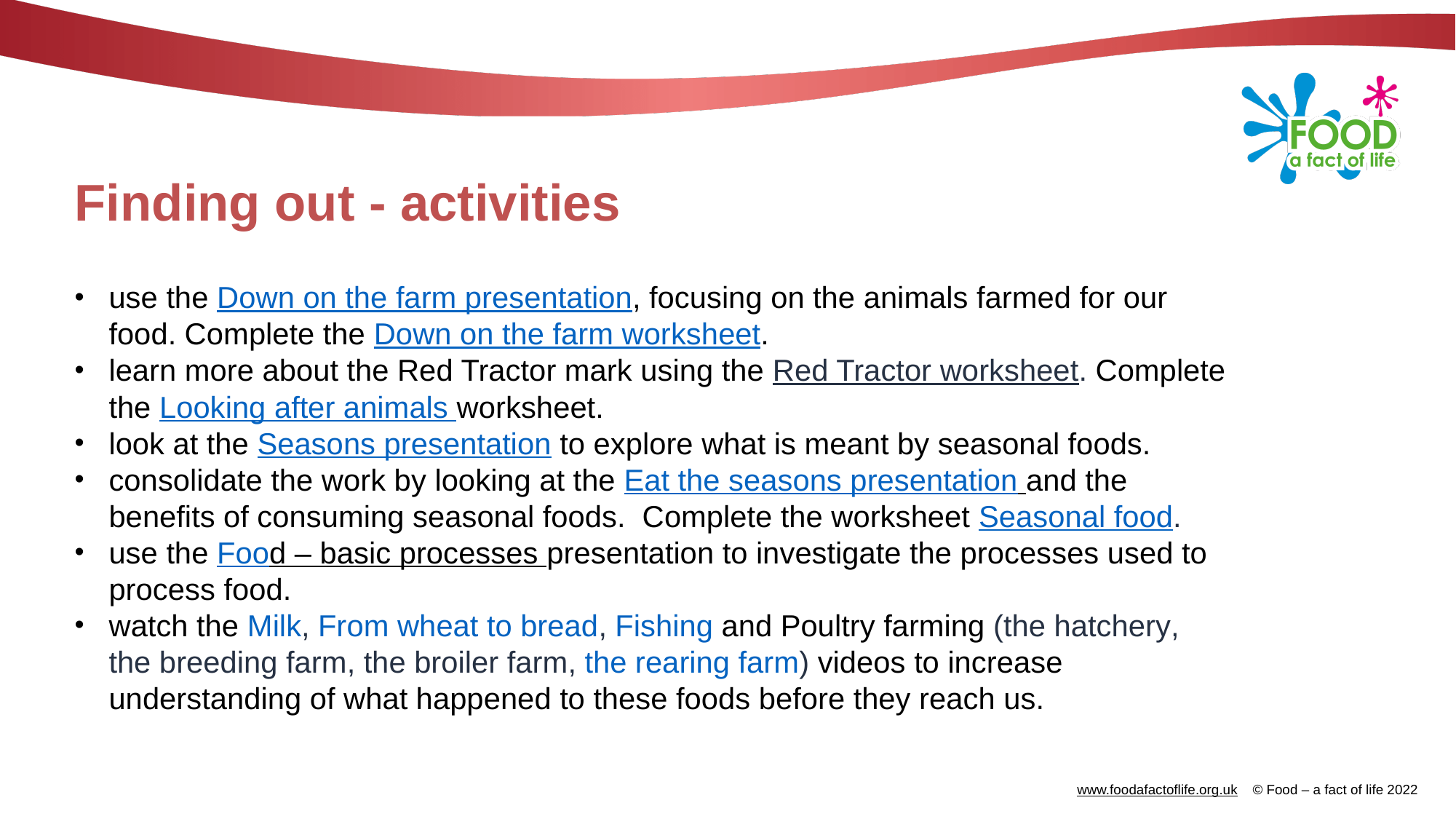

# Finding out - activities
use the Down on the farm presentation, focusing on the animals farmed for our food. Complete the Down on the farm worksheet.
learn more about the Red Tractor mark using the Red Tractor worksheet. Complete the Looking after animals worksheet.
look at the Seasons presentation to explore what is meant by seasonal foods.
consolidate the work by looking at the Eat the seasons presentation and the benefits of consuming seasonal foods.  Complete the worksheet Seasonal food.
use the Food – basic processes presentation to investigate the processes used to process food.
watch the Milk, From wheat to bread, Fishing and Poultry farming (the hatchery, the breeding farm, the broiler farm, the rearing farm) videos to increase understanding of what happened to these foods before they reach us.